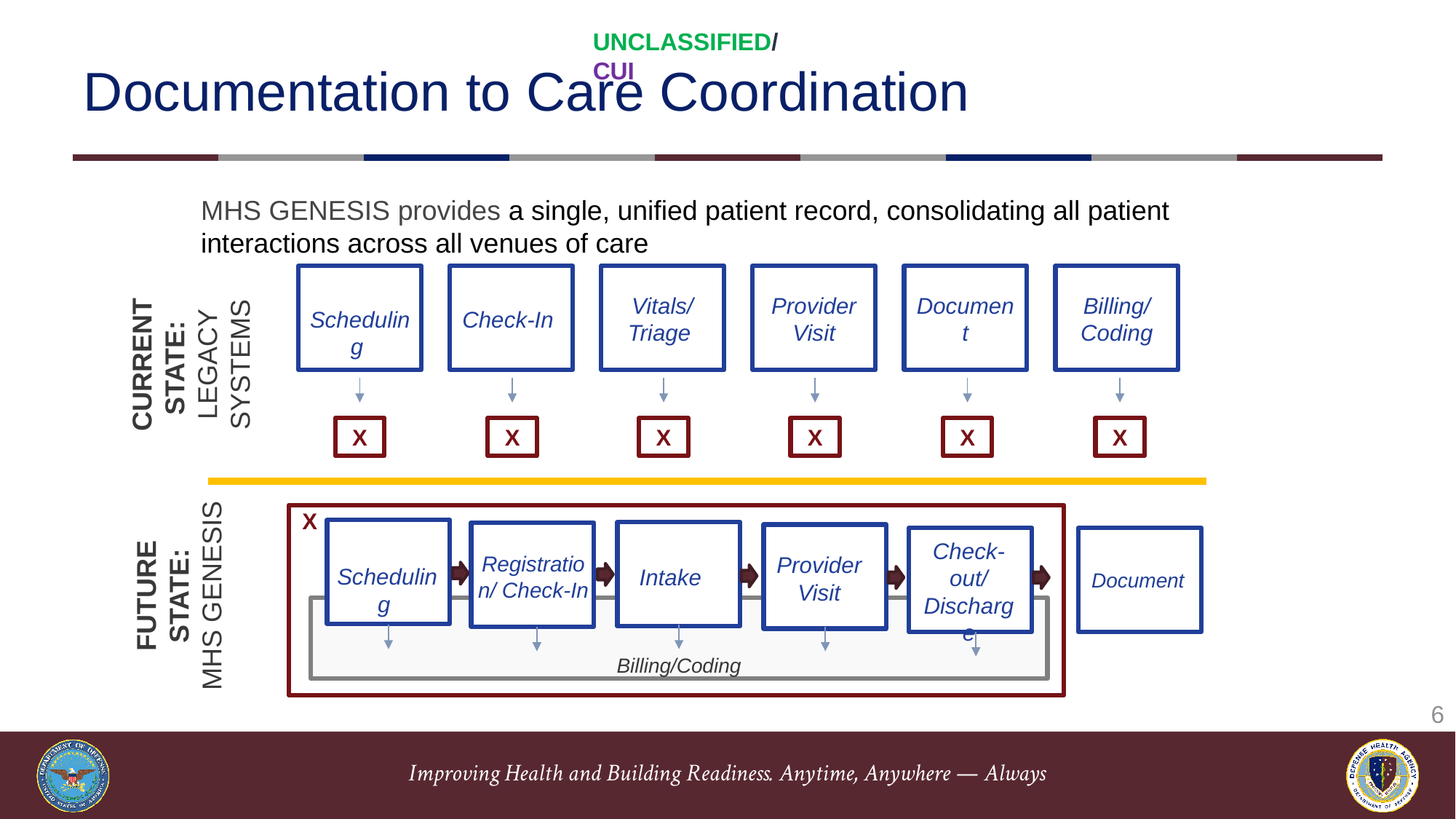

# Documentation to Care Coordination
MHS GENESIS provides a single, unified patient record, consolidating all patient interactions across all venues of care

Vitals/
Triage
Provider Visit
Document
Billing/
Coding
Scheduling
Check-In
CURRENT STATE:
LEGACY SYSTEMS
X
X
X
X
X
X
X

Check-out/ Discharge
Registration/ Check-In
Provider Visit
FUTURE STATE:
MHS GENESIS
Scheduling
Intake
Document

Billing/Coding
6